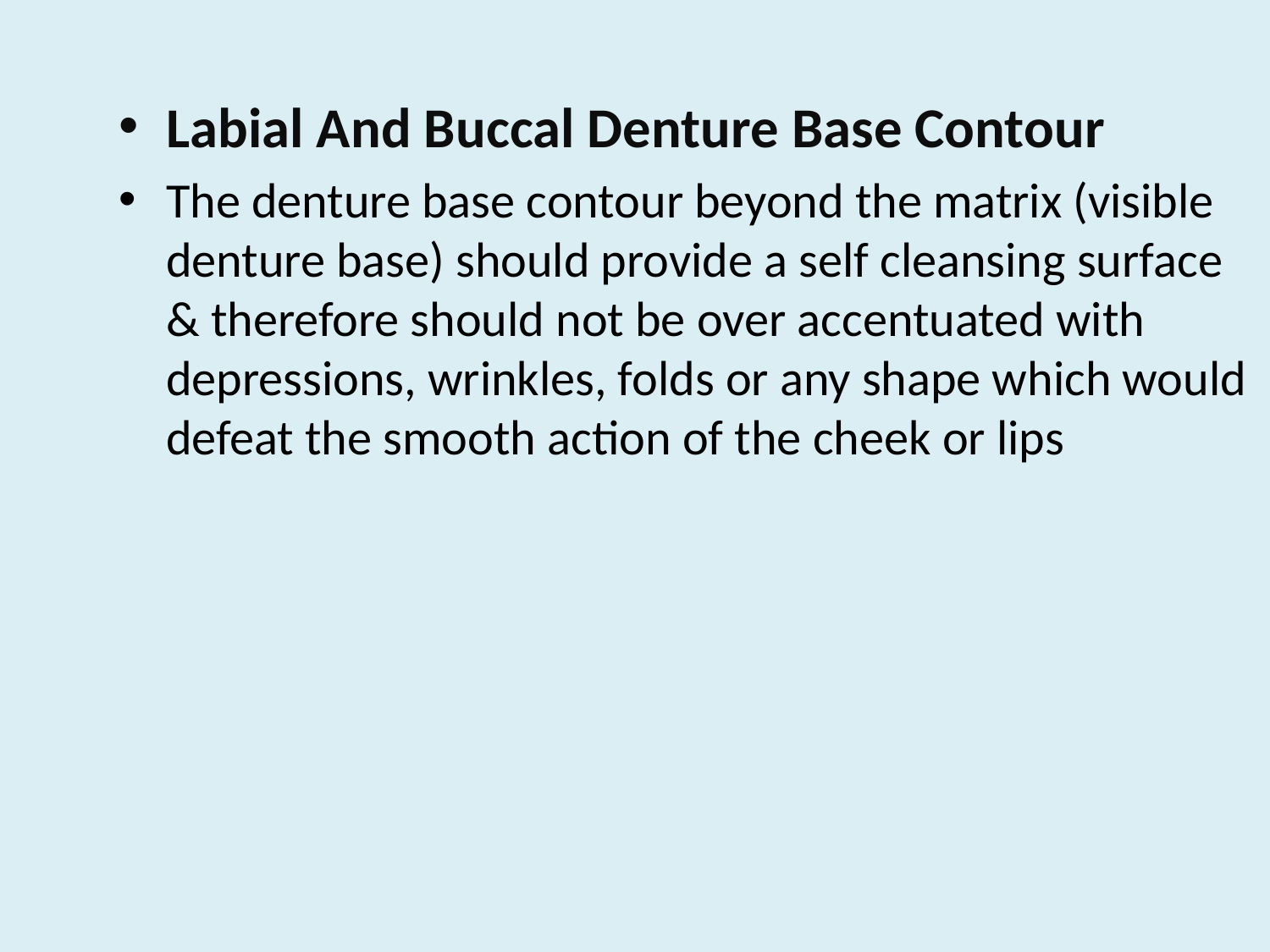

Labial And Buccal Denture Base Contour
The denture base contour beyond the matrix (visible denture base) should provide a self cleansing surface & therefore should not be over accentuated with depressions, wrinkles, folds or any shape which would defeat the smooth action of the cheek or lips